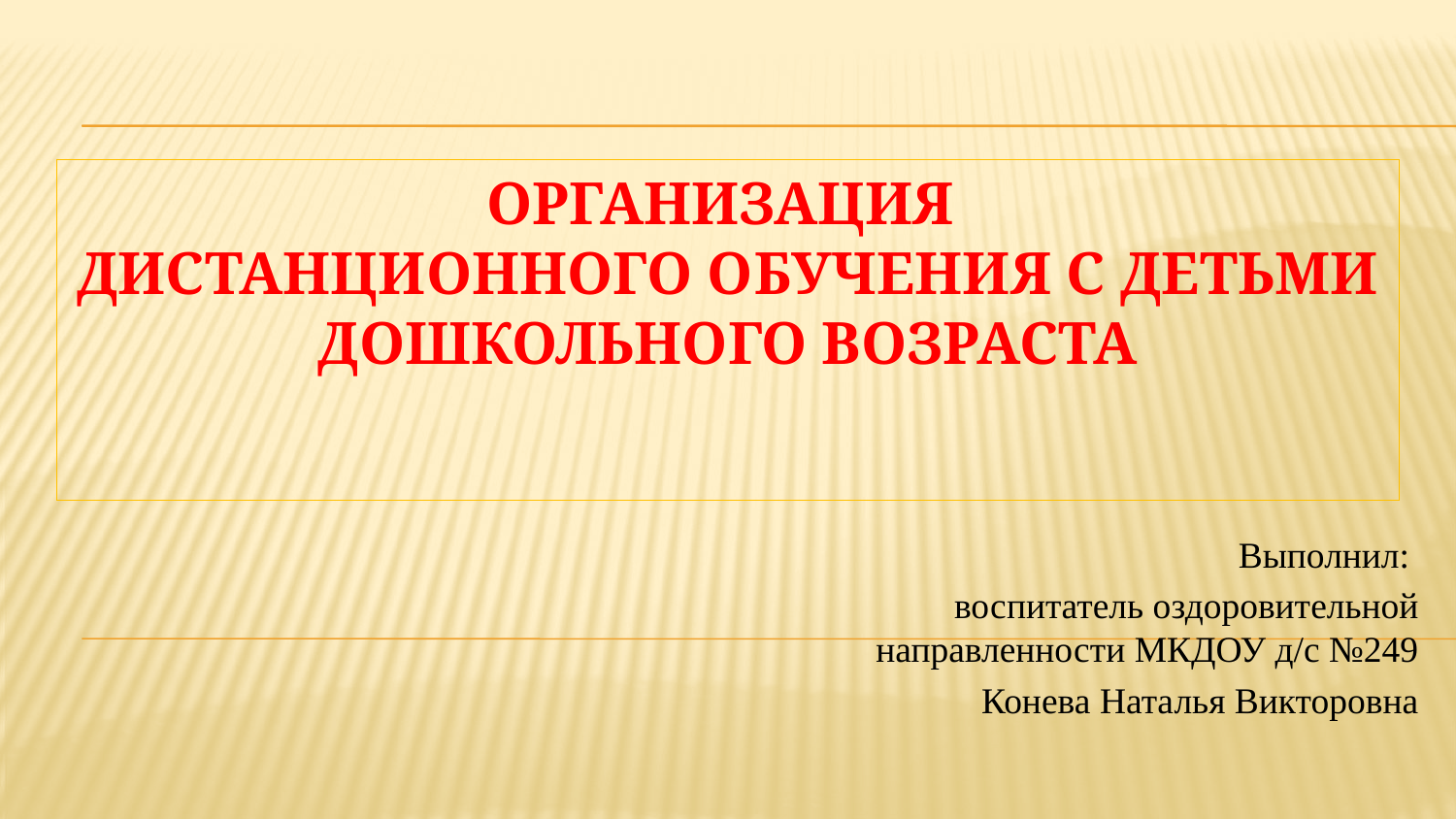

# Организация дистанционного обучения с детьми дошкольного возраста
Выполнил:
воспитатель оздоровительной направленности МКДОУ д/с №249
Конева Наталья Викторовна